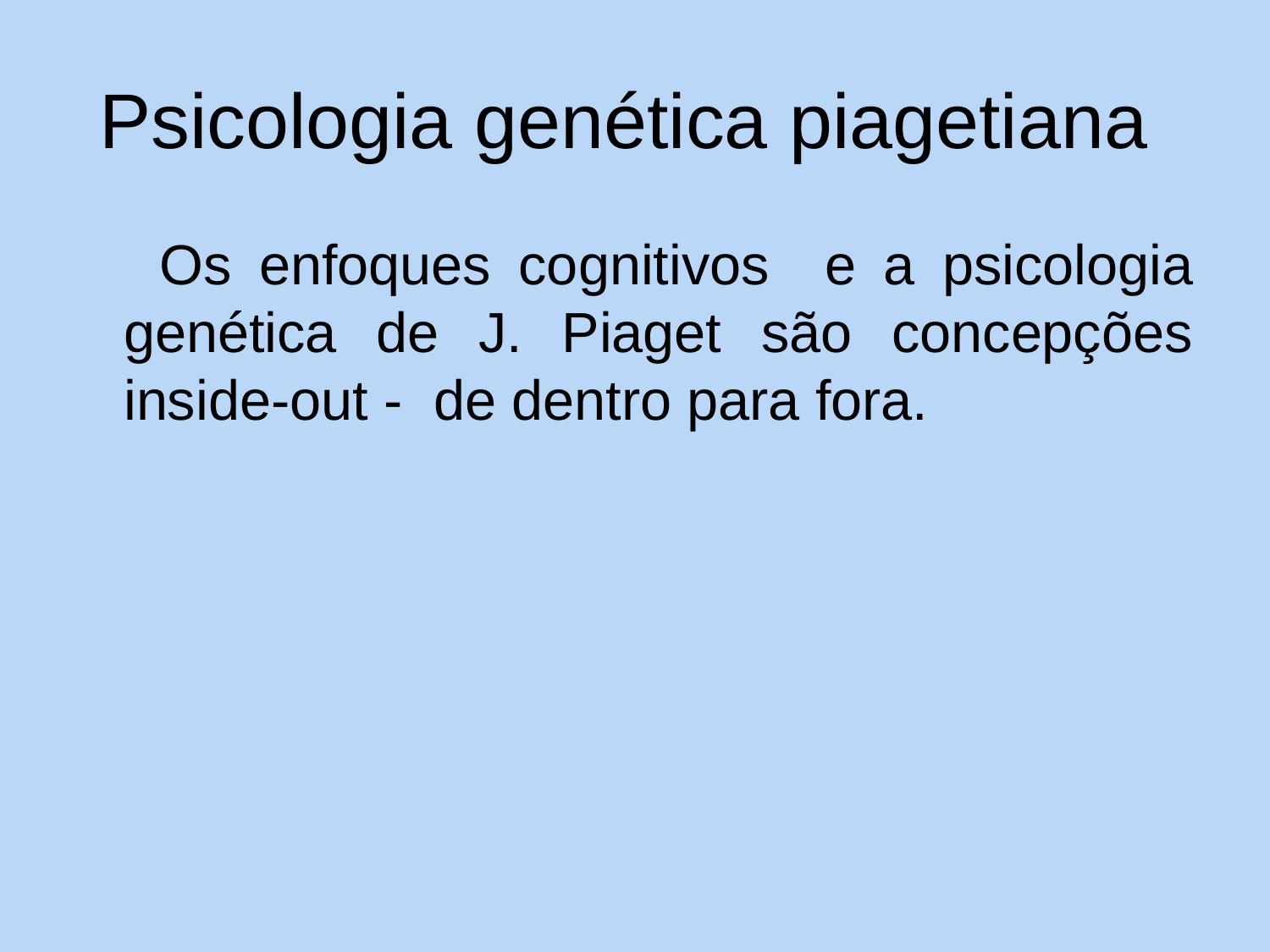

# Psicologia genética piagetiana
   Os enfoques cognitivos  e a psicologia genética de J. Piaget são concepções inside-out -  de dentro para fora.